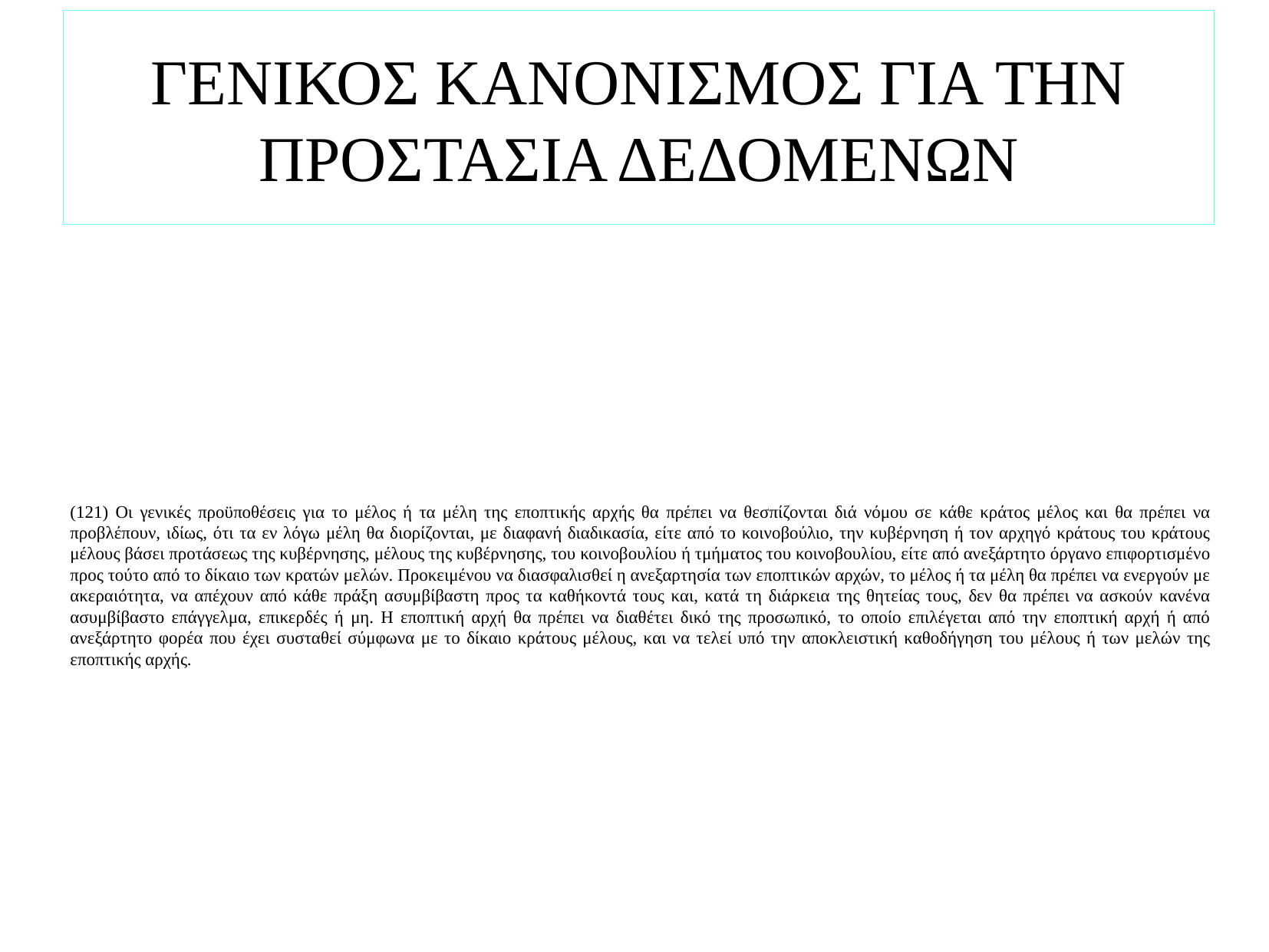

# ΓΕΝΙΚΟΣ ΚΑΝΟΝΙΣΜΟΣ ΓΙΑ ΤΗΝ ΠΡΟΣΤΑΣΙΑ ΔΕΔΟΜΕΝΩΝ
(121) Οι γενικές προϋποθέσεις για το μέλος ή τα μέλη της εποπτικής αρχής θα πρέπει να θεσπίζονται διά νόμου σε κάθε κράτος μέλος και θα πρέπει να προβλέπουν, ιδίως, ότι τα εν λόγω μέλη θα διορίζονται, με διαφανή διαδικασία, είτε από το κοινοβούλιο, την κυβέρνηση ή τον αρχηγό κράτους του κράτους μέλους βάσει προτάσεως της κυβέρνησης, μέλους της κυβέρνησης, του κοινοβουλίου ή τμήματος του κοινοβουλίου, είτε από ανεξάρτητο όργανο επιφορτισμένο προς τούτο από το δίκαιο των κρατών μελών. Προκειμένου να διασφαλισθεί η ανεξαρτησία των εποπτικών αρχών, το μέλος ή τα μέλη θα πρέπει να ενεργούν με ακεραιότητα, να απέχουν από κάθε πράξη ασυμβίβαστη προς τα καθήκοντά τους και, κατά τη διάρκεια της θητείας τους, δεν θα πρέπει να ασκούν κανένα ασυμβίβαστο επάγγελμα, επικερδές ή μη. Η εποπτική αρχή θα πρέπει να διαθέτει δικό της προσωπικό, το οποίο επιλέγεται από την εποπτική αρχή ή από ανεξάρτητο φορέα που έχει συσταθεί σύμφωνα με το δίκαιο κράτους μέλους, και να τελεί υπό την αποκλειστική καθοδήγηση του μέλους ή των μελών της εποπτικής αρχής.